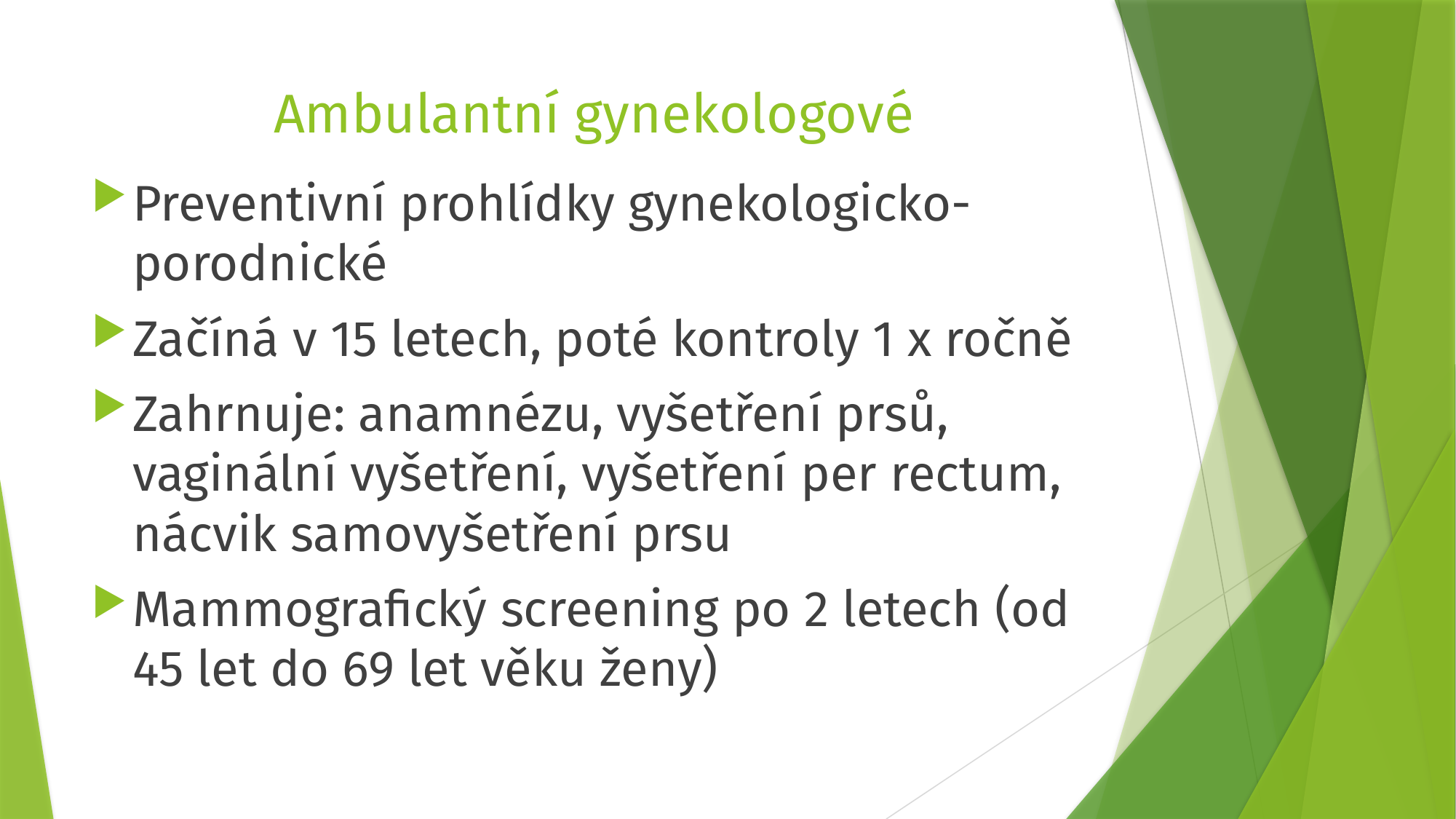

# Ambulantní gynekologové
Preventivní prohlídky gynekologicko-porodnické
Začíná v 15 letech, poté kontroly 1 x ročně
Zahrnuje: anamnézu, vyšetření prsů, vaginální vyšetření, vyšetření per rectum, nácvik samovyšetření prsu
Mammografický screening po 2 letech (od 45 let do 69 let věku ženy)